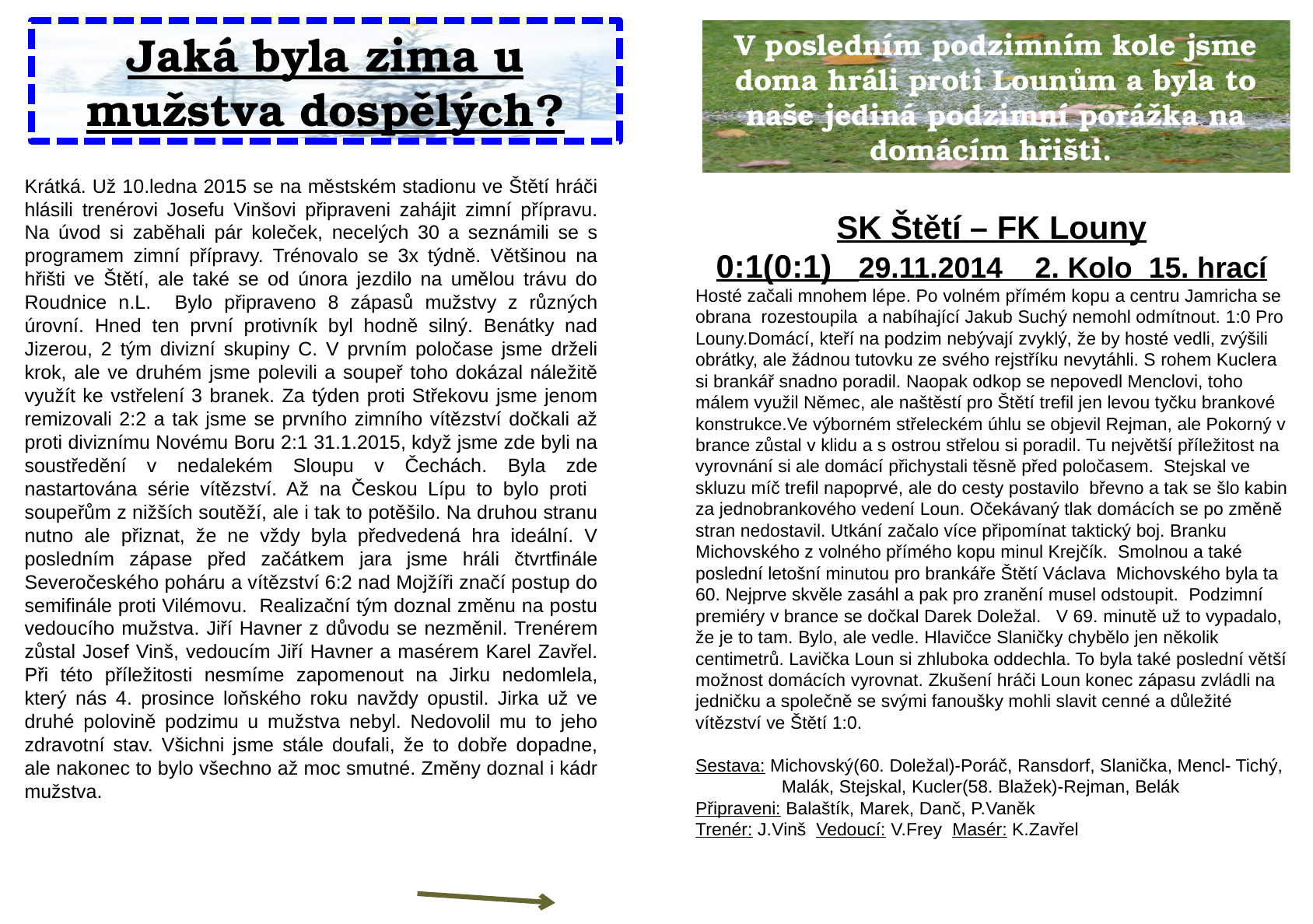

Jaká byla zima u mužstva dospělých?
V posledním podzimním kole jsme doma hráli proti Lounům a byla to naše jediná podzimní porážka na domácím hřišti.
Krátká. Už 10.ledna 2015 se na městském stadionu ve Štětí hráči hlásili trenérovi Josefu Vinšovi připraveni zahájit zimní přípravu. Na úvod si zaběhali pár koleček, necelých 30 a seznámili se s programem zimní přípravy. Trénovalo se 3x týdně. Většinou na hřišti ve Štětí, ale také se od února jezdilo na umělou trávu do Roudnice n.L.  Bylo připraveno 8 zápasů mužstvy z různých úrovní. Hned ten první protivník byl hodně silný. Benátky nad Jizerou, 2 tým divizní skupiny C. V prvním poločase jsme drželi krok, ale ve druhém jsme polevili a soupeř toho dokázal náležitě využít ke vstřelení 3 branek. Za týden proti Střekovu jsme jenom remizovali 2:2 a tak jsme se prvního zimního vítězství dočkali až proti diviznímu Novému Boru 2:1 31.1.2015, když jsme zde byli na soustředění v nedalekém Sloupu v Čechách. Byla zde nastartována série vítězství. Až na Českou Lípu to bylo proti  soupeřům z nižších soutěží, ale i tak to potěšilo. Na druhou stranu nutno ale přiznat, že ne vždy byla předvedená hra ideální. V posledním zápase před začátkem jara jsme hráli čtvrtfinále Severočeského poháru a vítězství 6:2 nad Mojžíři značí postup do semifinále proti Vilémovu.  Realizační tým doznal změnu na postu vedoucího mužstva. Jiří Havner z důvodu se nezměnil. Trenérem zůstal Josef Vinš, vedoucím Jiří Havner a masérem Karel Zavřel. Při této příležitosti nesmíme zapomenout na Jirku nedomlela, který nás 4. prosince loňského roku navždy opustil. Jirka už ve druhé polovině podzimu u mužstva nebyl. Nedovolil mu to jeho zdravotní stav. Všichni jsme stále doufali, že to dobře dopadne, ale nakonec to bylo všechno až moc smutné. Změny doznal i kádr mužstva.
SK Štětí – FK Louny
0:1(0:1)   29.11.2014    2. Kolo  15. hrací
Hosté začali mnohem lépe. Po volném přímém kopu a centru Jamricha se obrana  rozestoupila  a nabíhající Jakub Suchý nemohl odmítnout. 1:0 Pro Louny.Domácí, kteří na podzim nebývají zvyklý, že by hosté vedli, zvýšili obrátky, ale žádnou tutovku ze svého rejstříku nevytáhli. S rohem Kuclera si brankář snadno poradil. Naopak odkop se nepovedl Menclovi, toho málem využil Němec, ale naštěstí pro Štětí trefil jen levou tyčku brankové konstrukce.Ve výborném střeleckém úhlu se objevil Rejman, ale Pokorný v brance zůstal v klidu a s ostrou střelou si poradil. Tu největší příležitost na vyrovnání si ale domácí přichystali těsně před poločasem.  Stejskal ve skluzu míč trefil napoprvé, ale do cesty postavilo  břevno a tak se šlo kabin za jednobrankového vedení Loun. Očekávaný tlak domácích se po změně stran nedostavil. Utkání začalo více připomínat taktický boj. Branku Michovského z volného přímého kopu minul Krejčík.  Smolnou a také poslední letošní minutou pro brankáře Štětí Václava  Michovského byla ta 60. Nejprve skvěle zasáhl a pak pro zranění musel odstoupit.  Podzimní premiéry v brance se dočkal Darek Doležal.   V 69. minutě už to vypadalo, že je to tam. Bylo, ale vedle. Hlavičce Slaničky chybělo jen několik centimetrů. Lavička Loun si zhluboka oddechla. To byla také poslední větší možnost domácích vyrovnat. Zkušení hráči Loun konec zápasu zvládli na jedničku a společně se svými fanoušky mohli slavit cenné a důležité vítězství ve Štětí 1:0.

Sestava: Michovský(60. Doležal)-Poráč, Ransdorf, Slanička, Mencl- Tichý,
                 Malák, Stejskal, Kucler(58. Blažek)-Rejman, Belák
Připraveni: Balaštík, Marek, Danč, P.Vaněk
Trenér: J.Vinš  Vedoucí: V.Frey  Masér: K.Zavřel